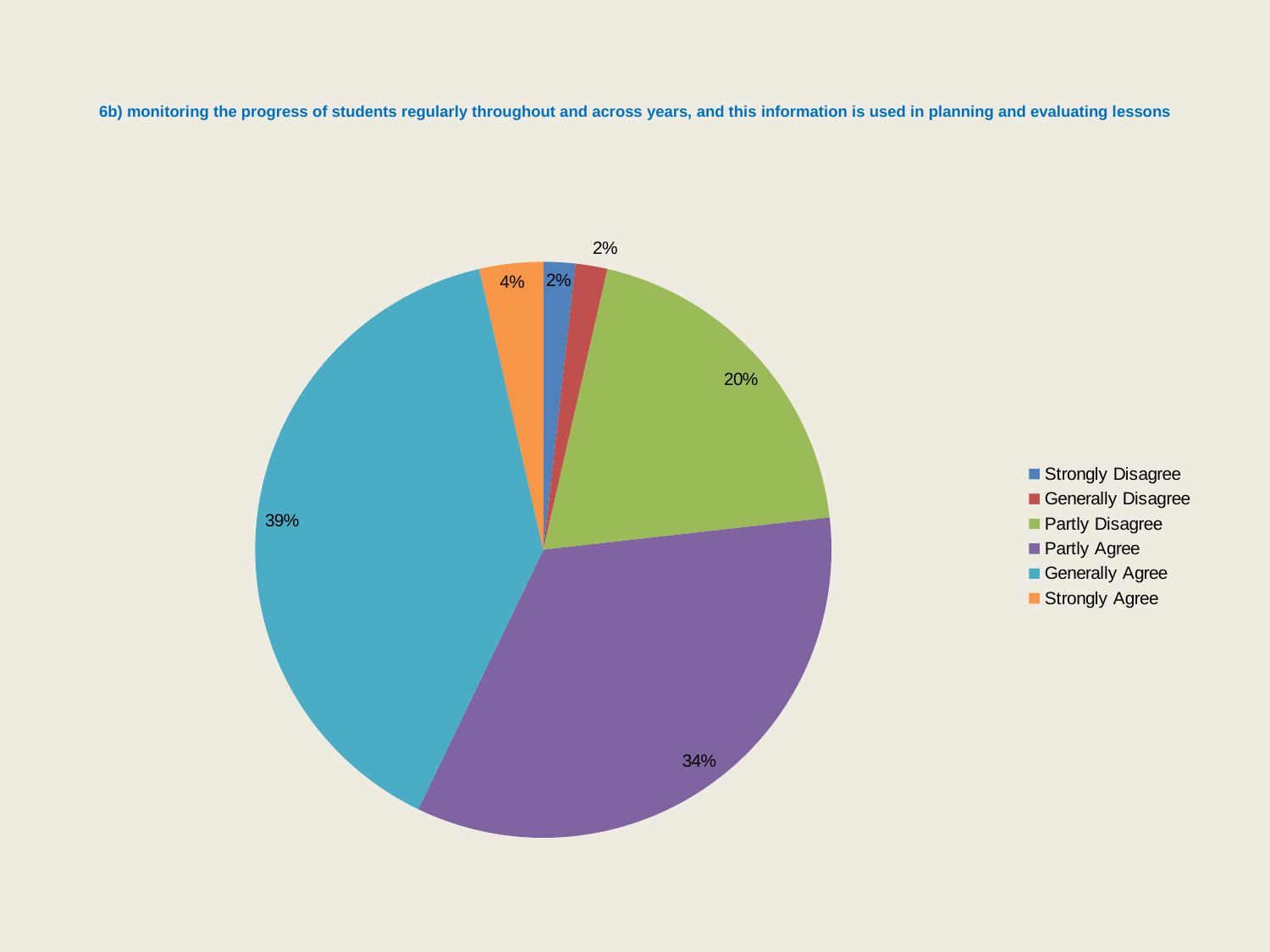

# 6b) monitoring the progress of students regularly throughout and across years, and this information is used in planning and evaluating lessons

### Chart

| Category |  |
|---|---|
| Strongly Disagree | 1.7857142857142856 |
| Generally Disagree | 1.7857142857142856 |
| Partly Disagree | 19.642857142857142 |
| Partly Agree | 33.92857142857143 |
| Generally Agree | 39.285714285714285 |
| Strongly Agree | 3.571428571428571 |